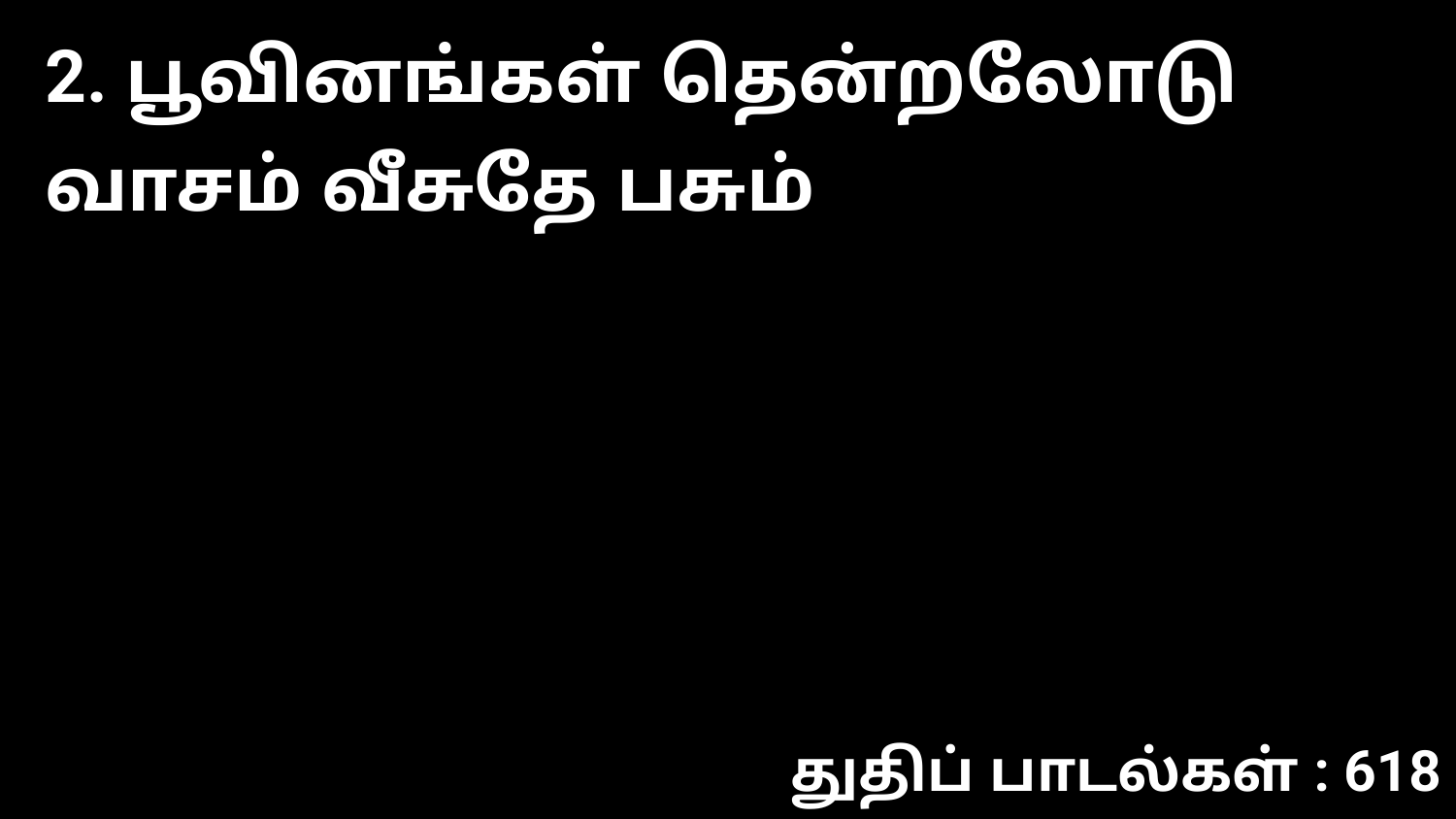

2. பூவினங்கள் தென்றலோடு வாசம் வீசுதே பசும்
துதிப் பாடல்கள் : 618